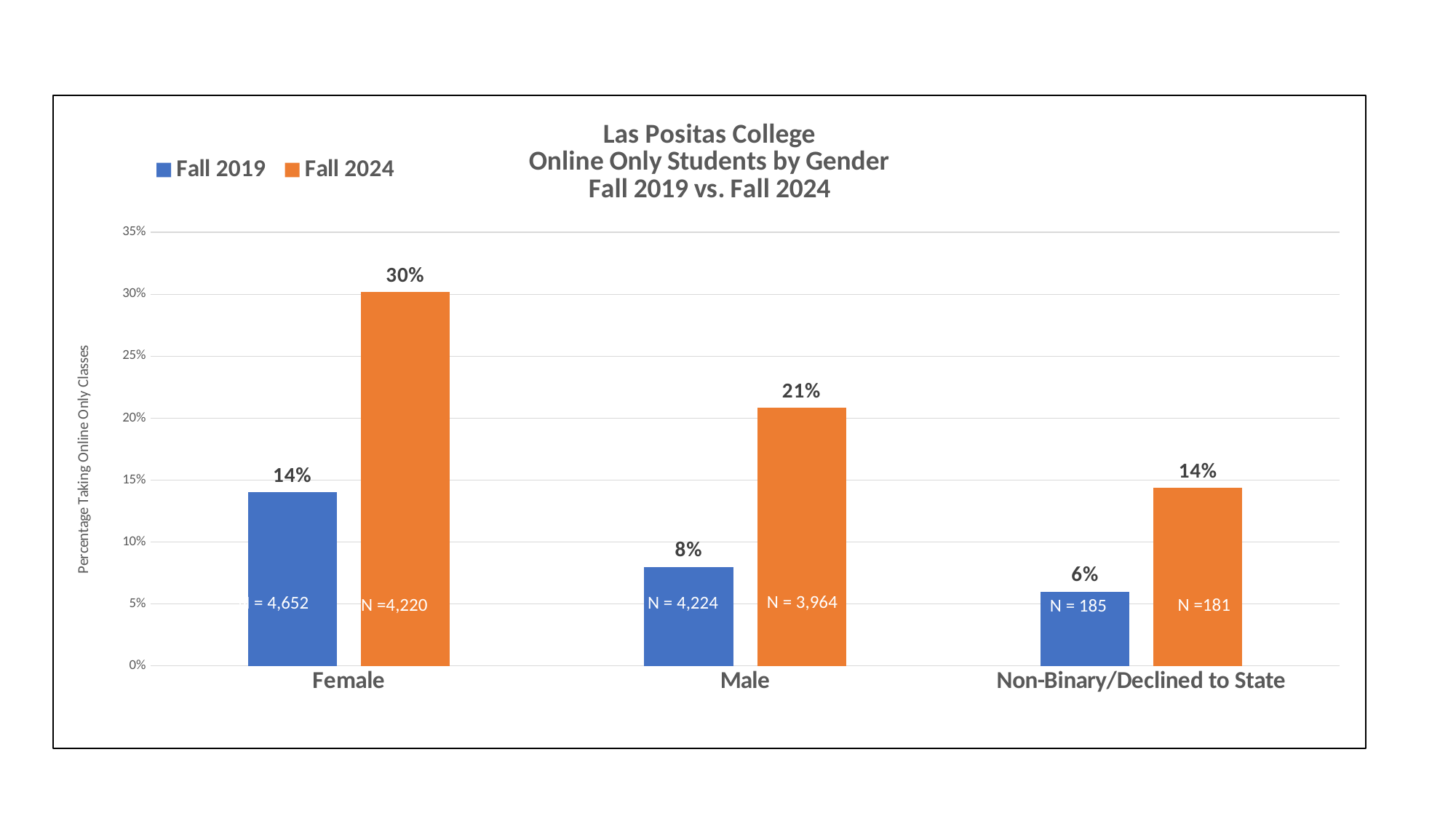

### Chart: Las Positas College
Online Only Students by Gender
Fall 2019 vs. Fall 2024

| Category |  |  |
|---|---|---|
| Female | 0.14 | 0.3018957345971564 |
| Male | 0.08 | 0.208627648839556 |
| Non-Binary/Declined to State | 0.06 | 0.143646408839779 |
N = 3,964
N = 4,652
N = 4,224
N =4,220
N =181
N = 185